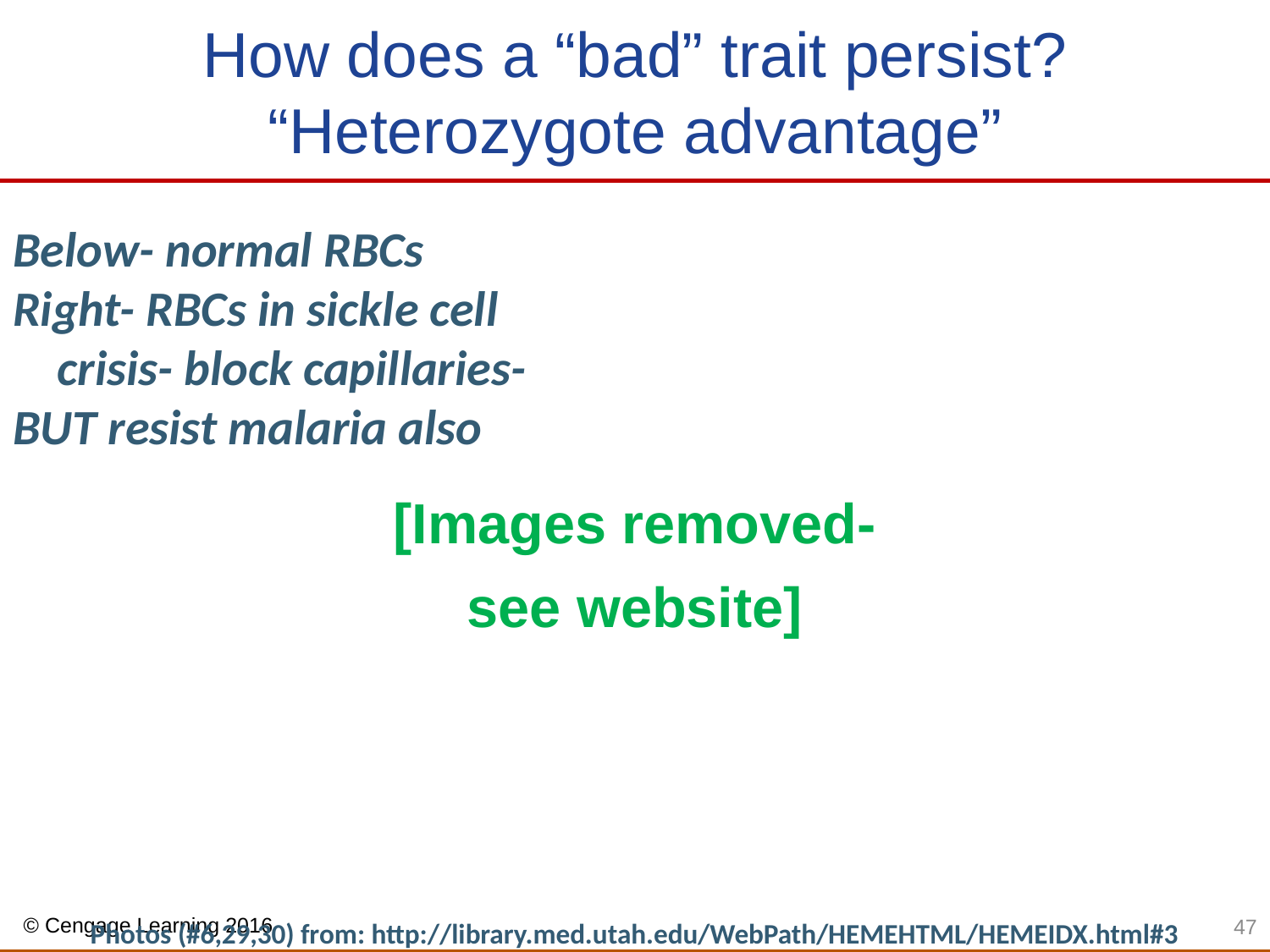

# How does a “bad” trait persist? “Heterozygote advantage”
[Images removed-
see website]
Below- normal RBCs
Right- RBCs in sickle cell
    crisis- block capillaries-
BUT resist malaria also

47
Photos (#6,29,30) from: http://library.med.utah.edu/WebPath/HEMEHTML/HEMEIDX.html#3